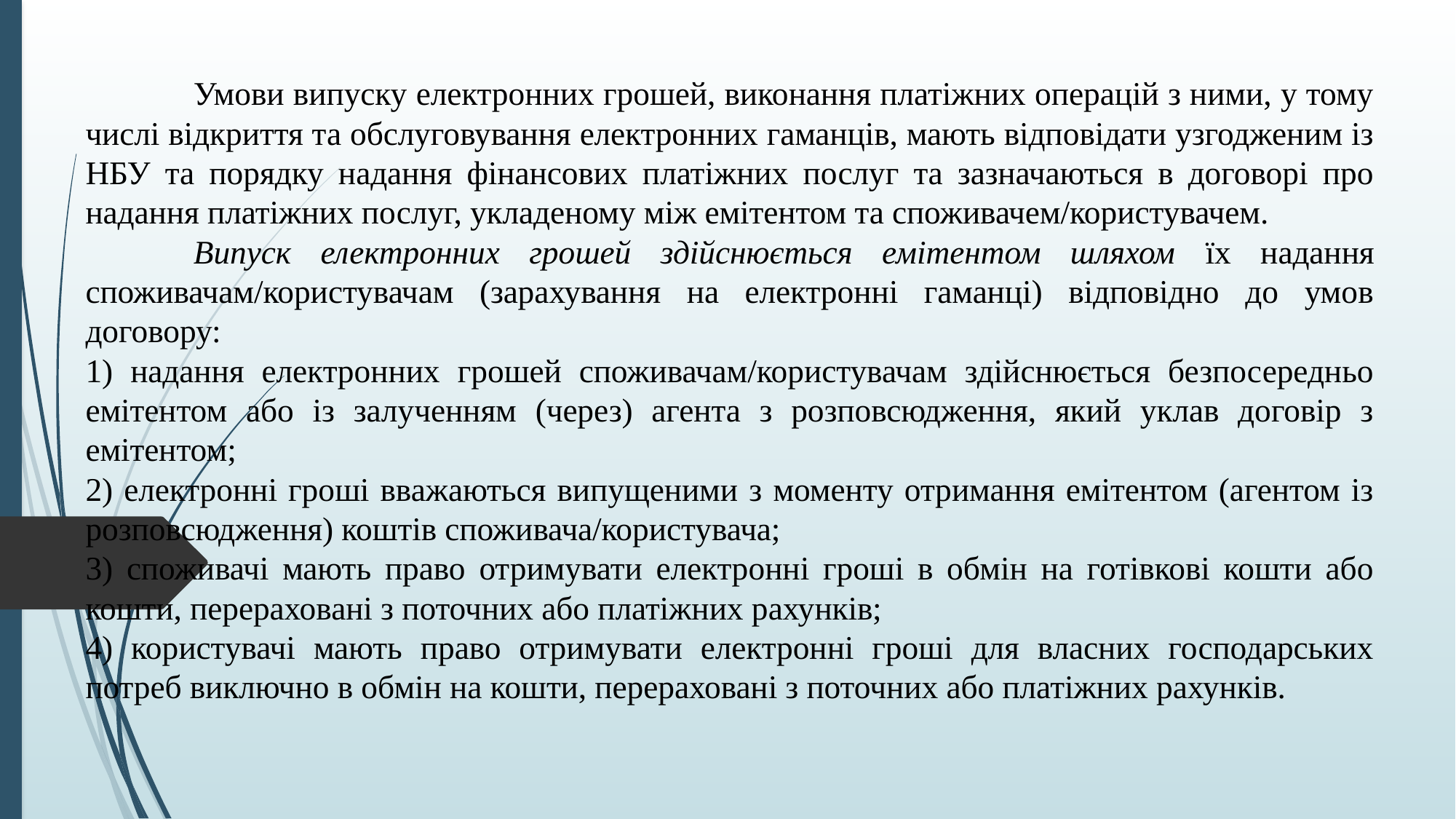

Умови випуску електронних грошей, виконання платіжних операцій з ними, у тому числі відкриття та обслуговування електронних гаманців, мають відповідати узгодженим із НБУ та порядку надання фінансових платіжних послуг та зазначаються в договорі про надання платіжних послуг, укладеному між емітентом та споживачем/користувачем.
	Випуск електронних грошей здійснюється емітентом шляхом їх надання споживачам/користувачам (зарахування на електронні гаманці) відповідно до умов договору:
1) надання електронних грошей споживачам/користувачам здійснюється безпосередньо емітентом або із залученням (через) агента з розповсюдження, який уклав договір з емітентом;
2) електронні гроші вважаються випущеними з моменту отримання емітентом (агентом із розповсюдження) коштів споживача/користувача;
3) споживачі мають право отримувати електронні гроші в обмін на готівкові кошти або кошти, перераховані з поточних або платіжних рахунків;
4) користувачі мають право отримувати електронні гроші для власних господарських потреб виключно в обмін на кошти, перераховані з поточних або платіжних рахунків.